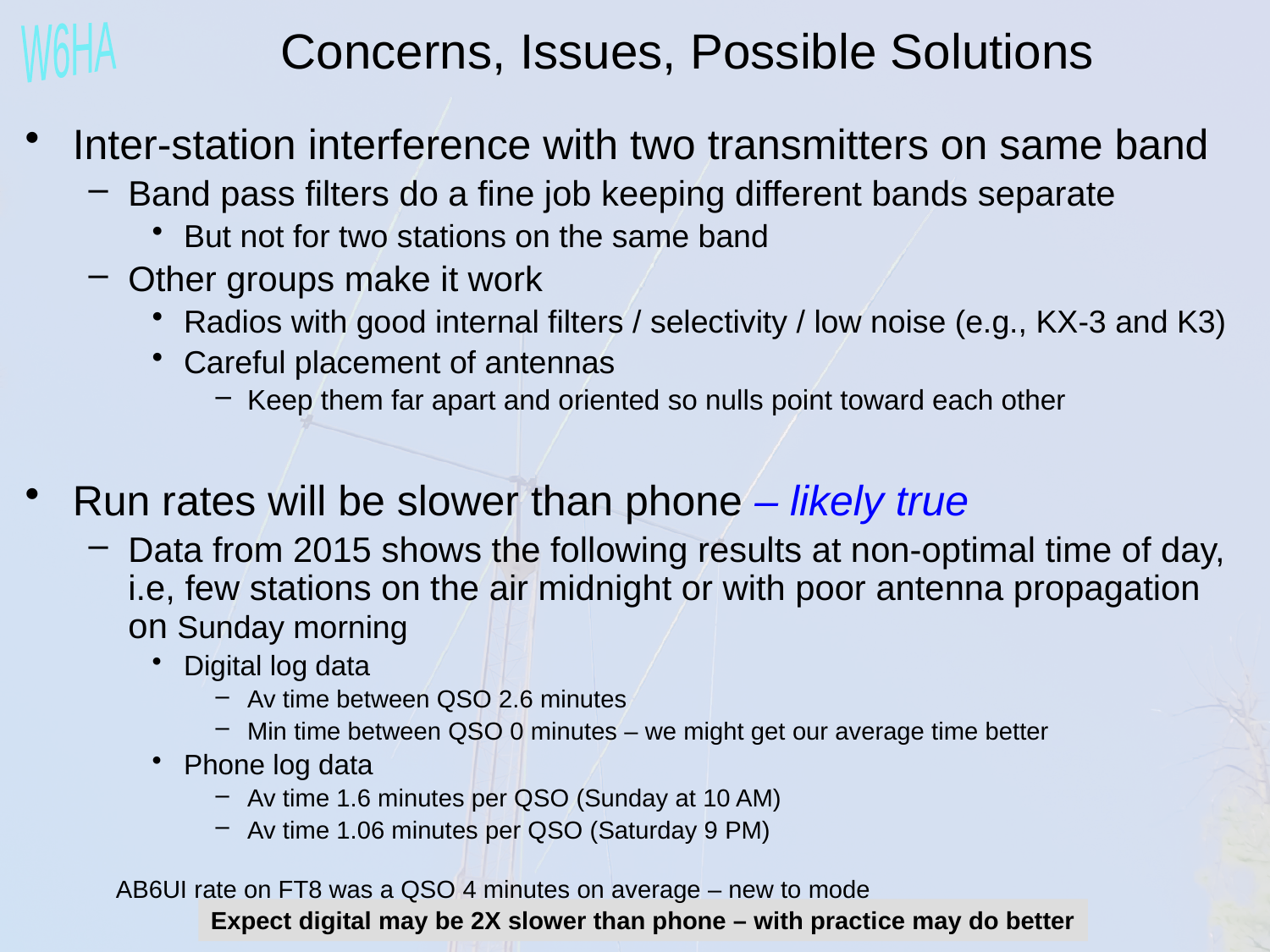

Concerns, Issues, Possible Solutions
Inter-station interference with two transmitters on same band
Band pass filters do a fine job keeping different bands separate
But not for two stations on the same band
Other groups make it work
Radios with good internal filters / selectivity / low noise (e.g., KX-3 and K3)
Careful placement of antennas
Keep them far apart and oriented so nulls point toward each other

Run rates will be slower than phone – likely true
Data from 2015 shows the following results at non-optimal time of day, i.e, few stations on the air midnight or with poor antenna propagation on Sunday morning
Digital log data
Av time between QSO 2.6 minutes
Min time between QSO 0 minutes – we might get our average time better
Phone log data
Av time 1.6 minutes per QSO (Sunday at 10 AM)
Av time 1.06 minutes per QSO (Saturday 9 PM)
AB6UI rate on FT8 was a QSO 4 minutes on average – new to mode
Expect digital may be 2X slower than phone – with practice may do better